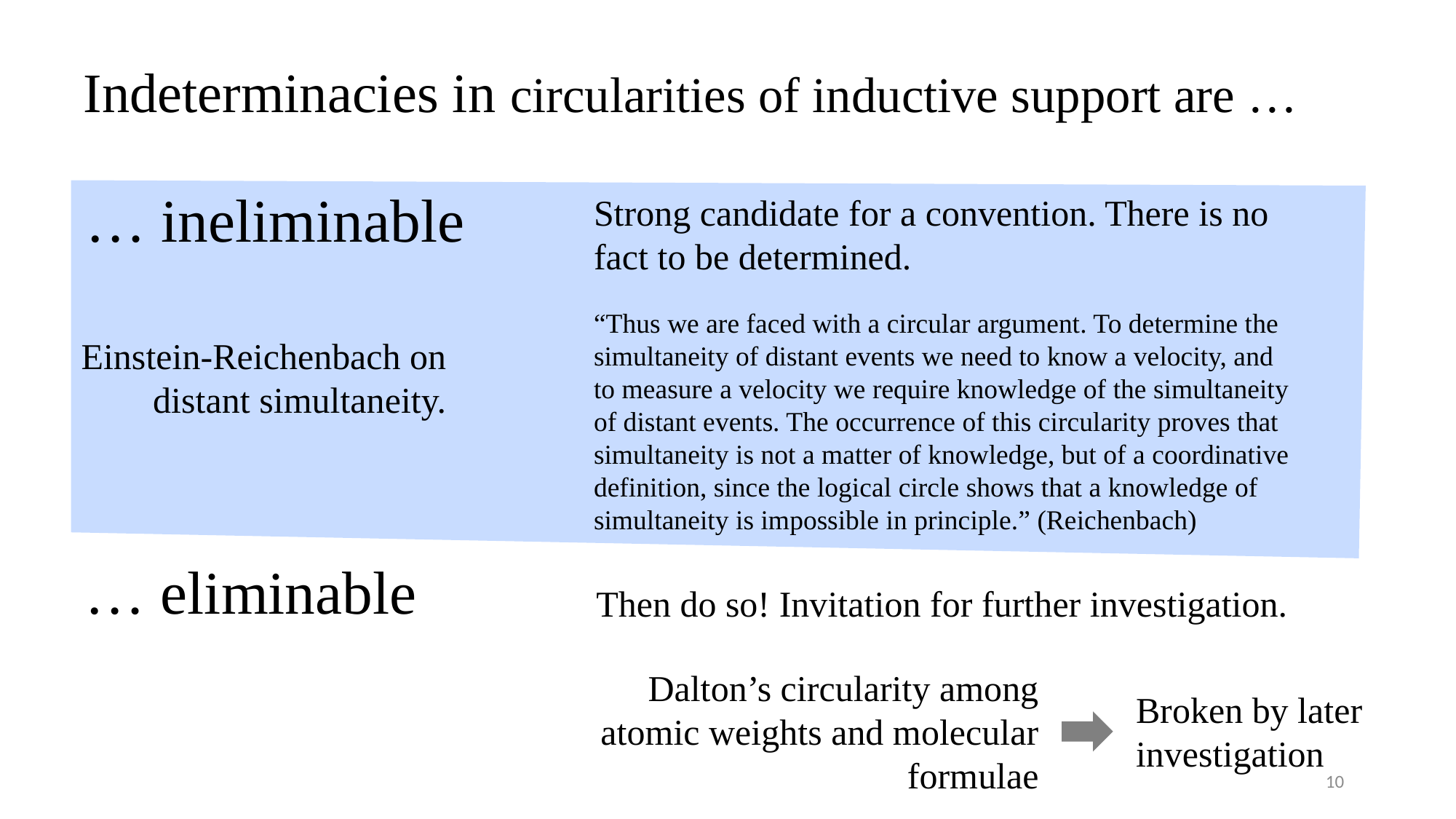

# Indeterminacies in circularities of inductive support are …
… ineliminable

Strong candidate for a convention. There is no fact to be determined.
“Thus we are faced with a circular argument. To determine the simultaneity of distant events we need to know a velocity, and to measure a velocity we require knowledge of the simultaneity of distant events. The occurrence of this circularity proves that simultaneity is not a matter of knowledge, but of a coordinative definition, since the logical circle shows that a knowledge of simultaneity is impossible in principle.” (Reichenbach)
Einstein-Reichenbach on distant simultaneity.
… eliminable
Then do so! Invitation for further investigation.
Dalton’s circularity among atomic weights and molecular formulae
Broken by later investigation

10